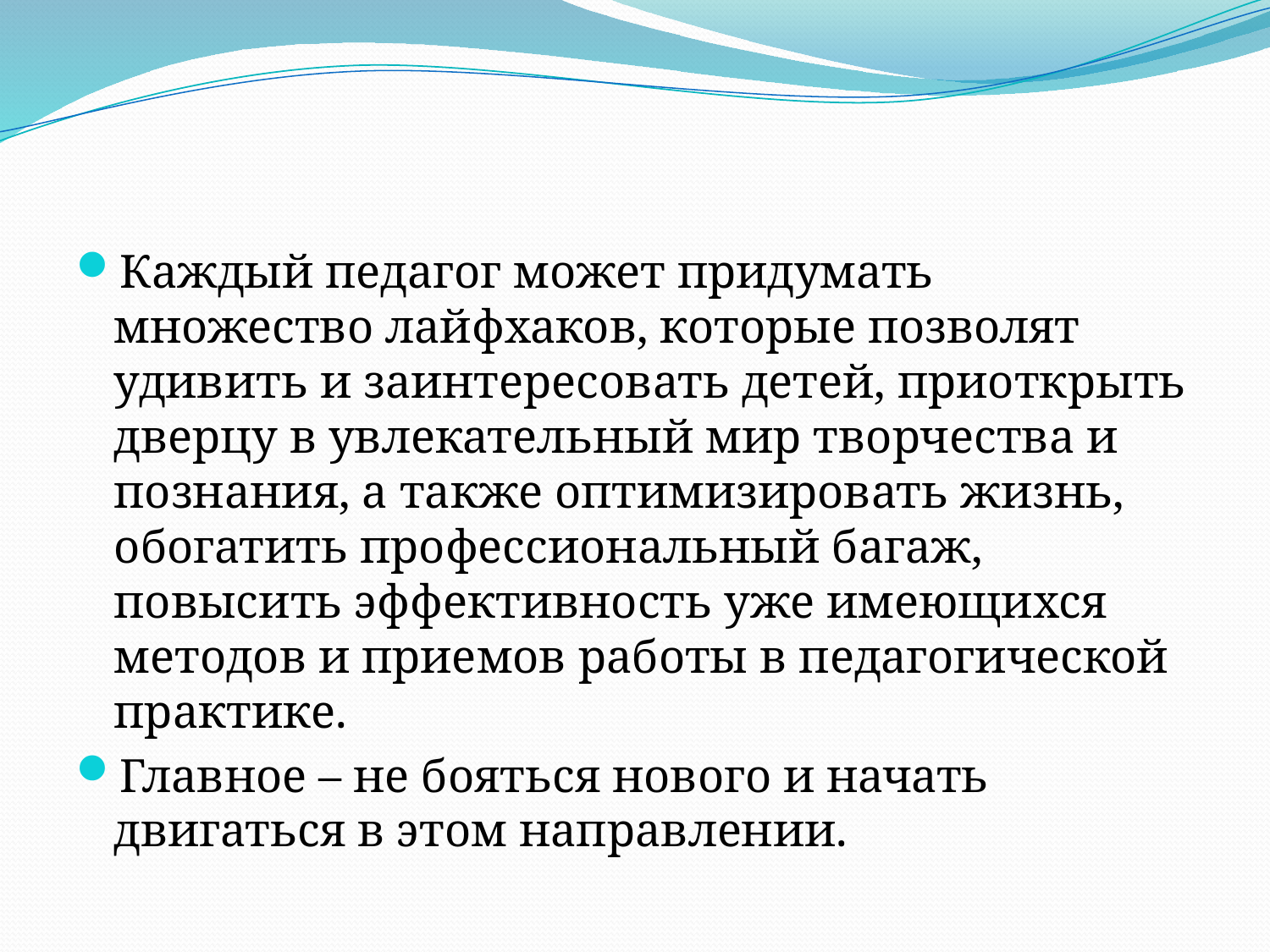

Каждый педагог может придумать множество лайфхаков, которые позволят удивить и заинтересовать детей, приоткрыть дверцу в увлекательный мир творчества и познания, а также оптимизировать жизнь, обогатить профессиональный багаж, повысить эффективность уже имеющихся методов и приемов работы в педагогической практике.
Главное – не бояться нового и начать двигаться в этом направлении.